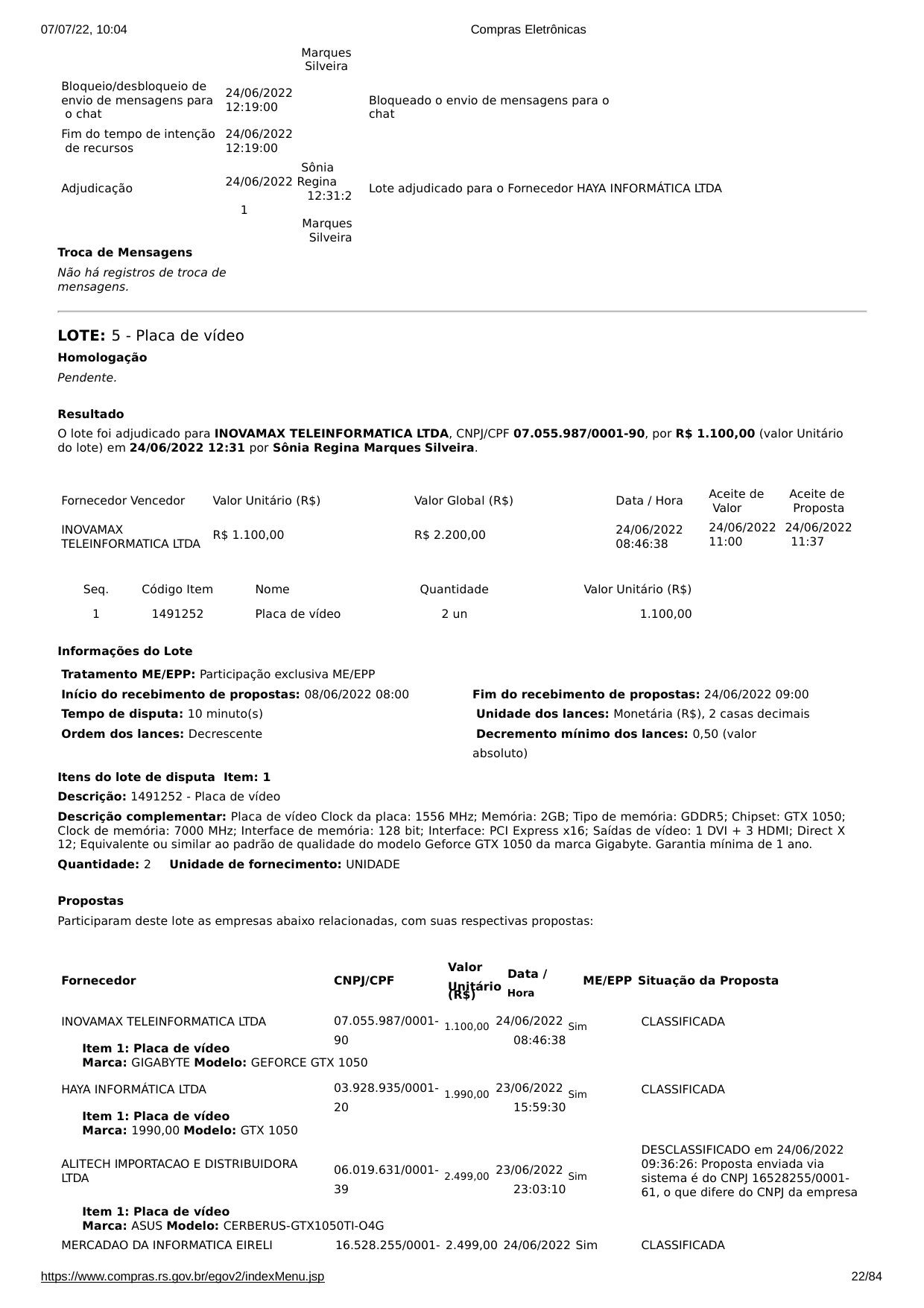

07/07/22, 10:04
Compras Eletrônicas
Marques  Silveira
Bloqueio/desbloqueio de  envio de mensagens para  o chat
Fim do tempo de intenção  de recursos
24/06/2022
12:19:00
Bloqueado o envio de mensagens para o chat
24/06/2022
12:19:00
Sônia  24/06/2022 Regina
12:31:21	Marques
Silveira
Adjudicação
Lote adjudicado para o Fornecedor HAYA INFORMÁTICA LTDA
Troca de Mensagens
Não há registros de troca de mensagens.

LOTE: 5 - Placa de vídeo
Homologação
Pendente.

Resultado
O lote foi adjudicado para INOVAMAX TELEINFORMATICA LTDA, CNPJ/CPF 07.055.987/0001-90, por R$ 1.100,00 (valor Unitário  do lote) em 24/06/2022 12:31 por Sônia Regina Marques Silveira.
Aceite de  Valor
Aceite de  Proposta
Fornecedor Vencedor

INOVAMAX
TELEINFORMATICA LTDA
Valor Unitário (R$)
Valor Global (R$)
Data / Hora

24/06/2022
08:46:38
24/06/2022 24/06/2022
11:00	11:37
R$ 1.100,00
R$ 2.200,00
| Seq. | Código Item | Nome | Quantidade | Valor Unitário (R$) |
| --- | --- | --- | --- | --- |
| 1 | 1491252 | Placa de vídeo | 2 un | 1.100,00 |
Informações do Lote
Tratamento ME/EPP: Participação exclusiva ME/EPP
Início do recebimento de propostas: 08/06/2022 08:00
Tempo de disputa: 10 minuto(s)
Ordem dos lances: Decrescente
Fim do recebimento de propostas: 24/06/2022 09:00  Unidade dos lances: Monetária (R$), 2 casas decimais  Decremento mínimo dos lances: 0,50 (valor absoluto)
Itens do lote de disputa  Item: 1
Descrição: 1491252 - Placa de vídeo
Descrição complementar: Placa de vídeo Clock da placa: 1556 MHz; Memória: 2GB; Tipo de memória: GDDR5; Chipset: GTX 1050;  Clock de memória: 7000 MHz; Interface de memória: 128 bit; Interface: PCI Express x16; Saídas de vídeo: 1 DVI + 3 HDMI; Direct X  12; Equivalente ou similar ao padrão de qualidade do modelo Geforce GTX 1050 da marca Gigabyte. Garantia mínima de 1 ano.
Quantidade: 2    Unidade de fornecimento: UNIDADE

Propostas
Participaram deste lote as empresas abaixo relacionadas, com suas respectivas propostas:
Valor
Data /
Fornecedor
CNPJ/CPF
Unitário Hora
ME/EPP Situação da Proposta
(R$)
07.055.987/0001- 1.100,00 24/06/2022 Sim
90	08:46:38
INOVAMAX TELEINFORMATICA LTDA
CLASSIFICADA
Item 1: Placa de vídeo
Marca: GIGABYTE Modelo: GEFORCE GTX 1050
03.928.935/0001- 1.990,00 23/06/2022 Sim
20	15:59:30
HAYA INFORMÁTICA LTDA
CLASSIFICADA
Item 1: Placa de vídeo
Marca: 1990,00 Modelo: GTX 1050
DESCLASSIFICADO em 24/06/2022
09:36:26: Proposta enviada via  sistema é do CNPJ 16528255/0001-  61, o que difere do CNPJ da empresa
ALITECH IMPORTACAO E DISTRIBUIDORA  LTDA
06.019.631/0001- 2.499,00 23/06/2022 Sim
39	23:03:10
Item 1: Placa de vídeo
Marca: ASUS Modelo: CERBERUS-GTX1050TI-O4G
MERCADAO DA INFORMATICA EIRELI	16.528.255/0001- 2.499,00 24/06/2022 Sim
CLASSIFICADA
https://www.compras.rs.gov.br/egov2/indexMenu.jsp
# 22/84